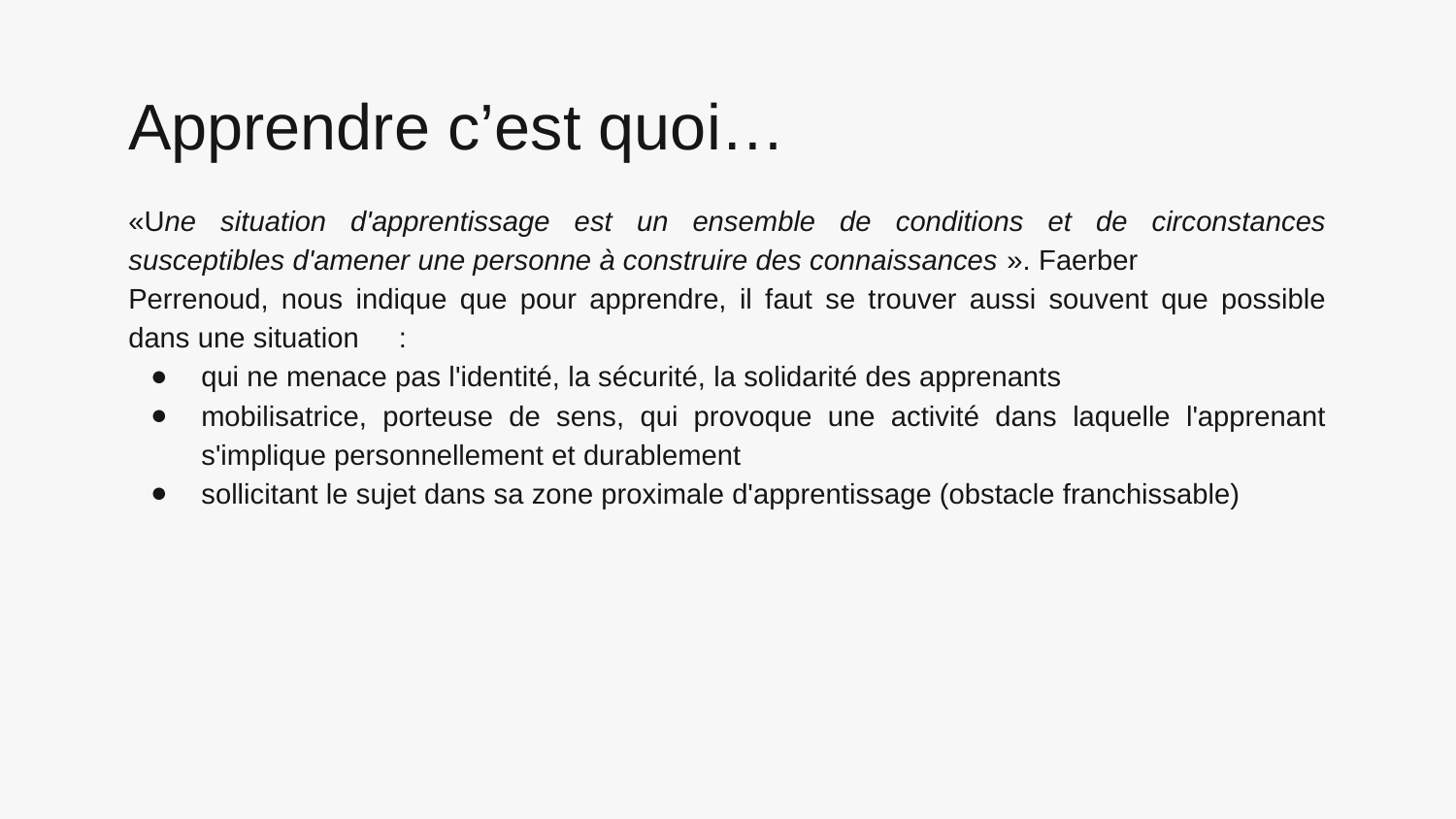

24
# Apprendre c’est quoi…
«Une situation d'apprentissage est un ensemble de conditions et de circonstances susceptibles d'amener une personne à construire des connaissances ». Faerber
Perrenoud, nous indique que pour apprendre, il faut se trouver aussi souvent que possible dans une situation     :
qui ne menace pas l'identité, la sécurité, la solidarité des apprenants
mobilisatrice, porteuse de sens, qui provoque une activité dans laquelle l'apprenant s'implique personnellement et durablement
sollicitant le sujet dans sa zone proximale d'apprentissage (obstacle franchissable)